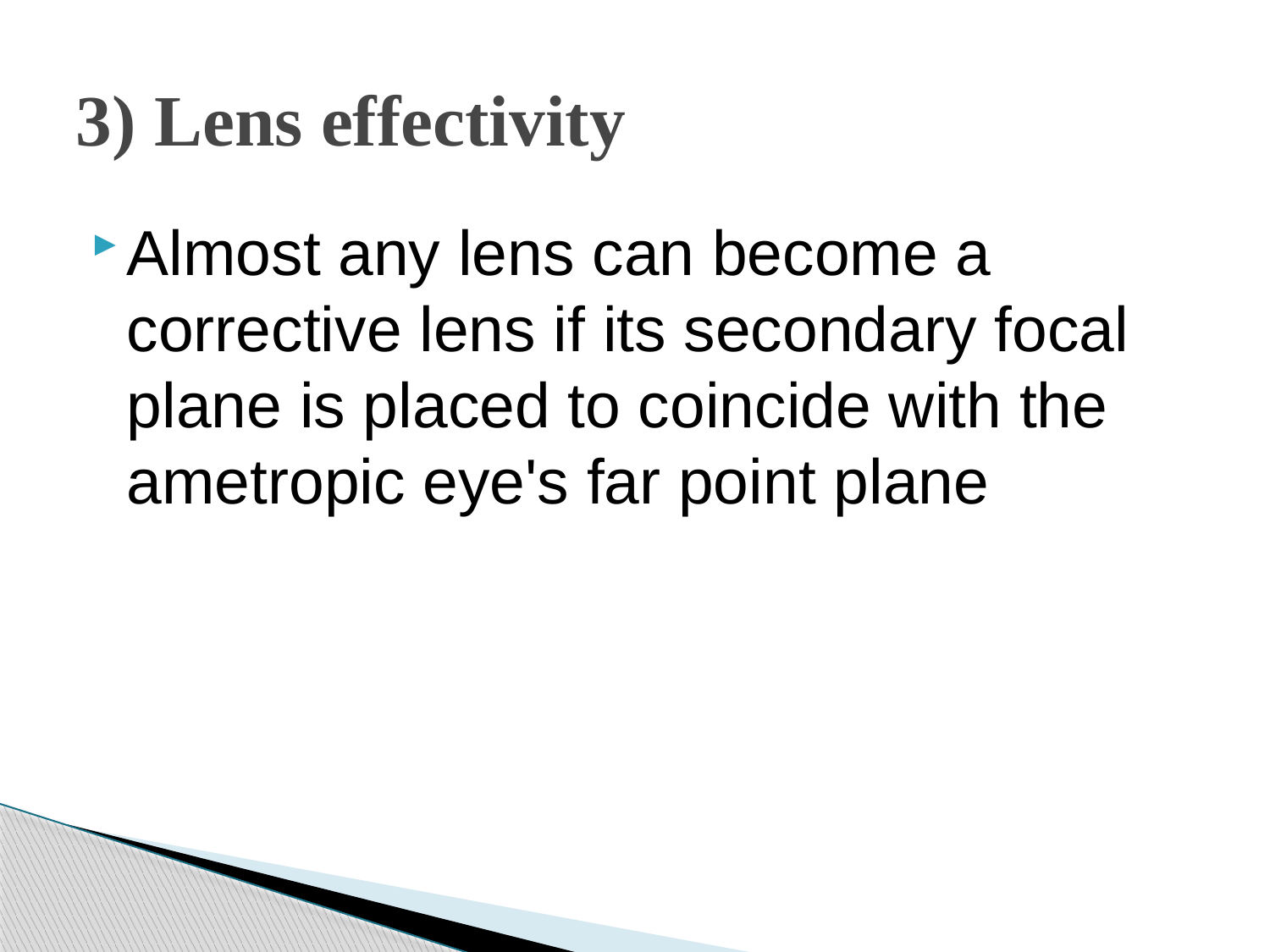

# 3) Lens effectivity
Almost any lens can become a corrective lens if its secondary focal plane is placed to coincide with the ametropic eye's far point plane